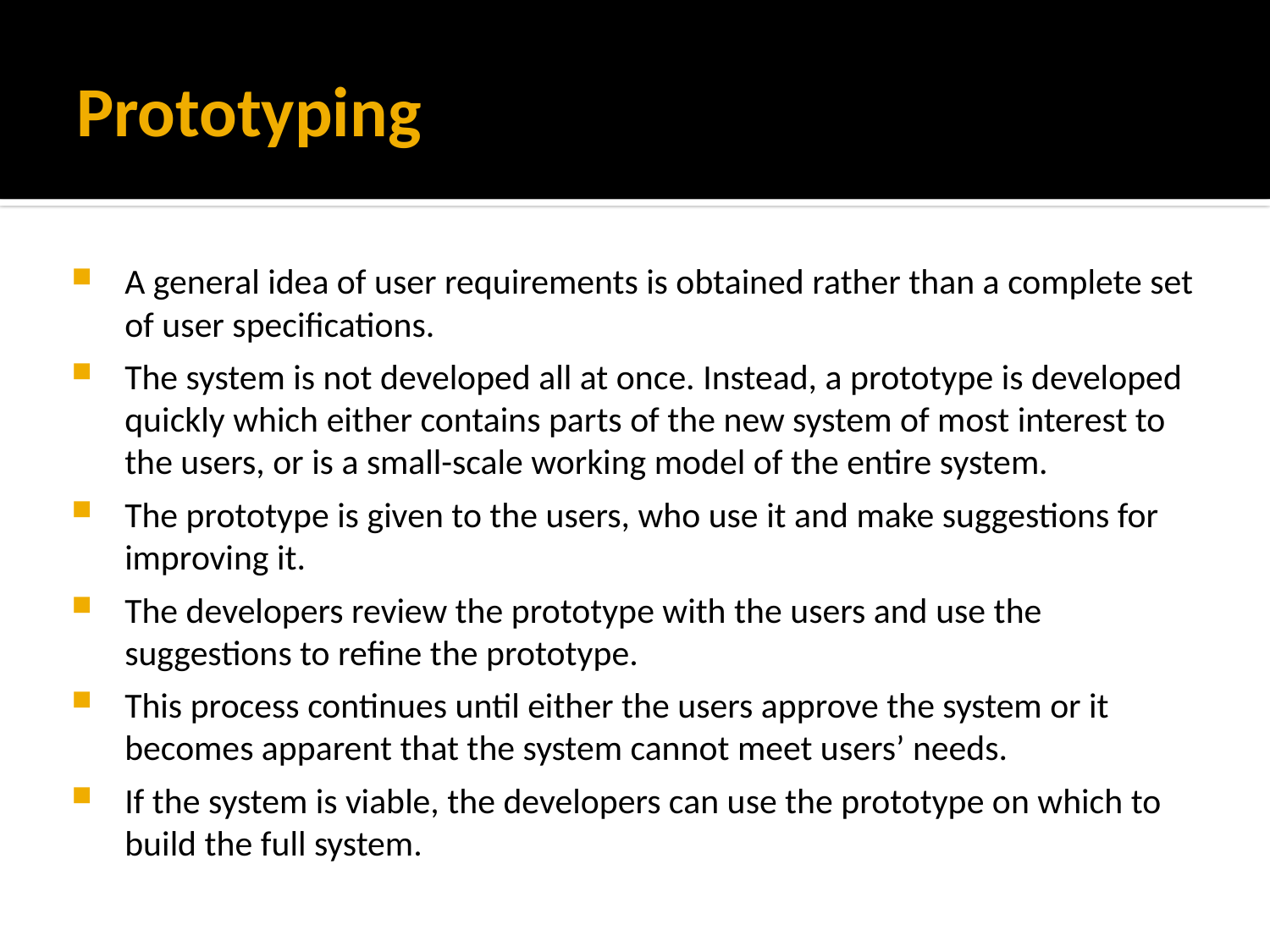

# Prototyping
A general idea of user requirements is obtained rather than a complete set of user specifications.
The system is not developed all at once. Instead, a prototype is developed quickly which either contains parts of the new system of most interest to the users, or is a small-scale working model of the entire system.
The prototype is given to the users, who use it and make suggestions for improving it.
The developers review the prototype with the users and use the suggestions to refine the prototype.
This process continues until either the users approve the system or it becomes apparent that the system cannot meet users’ needs.
If the system is viable, the developers can use the prototype on which to build the full system.